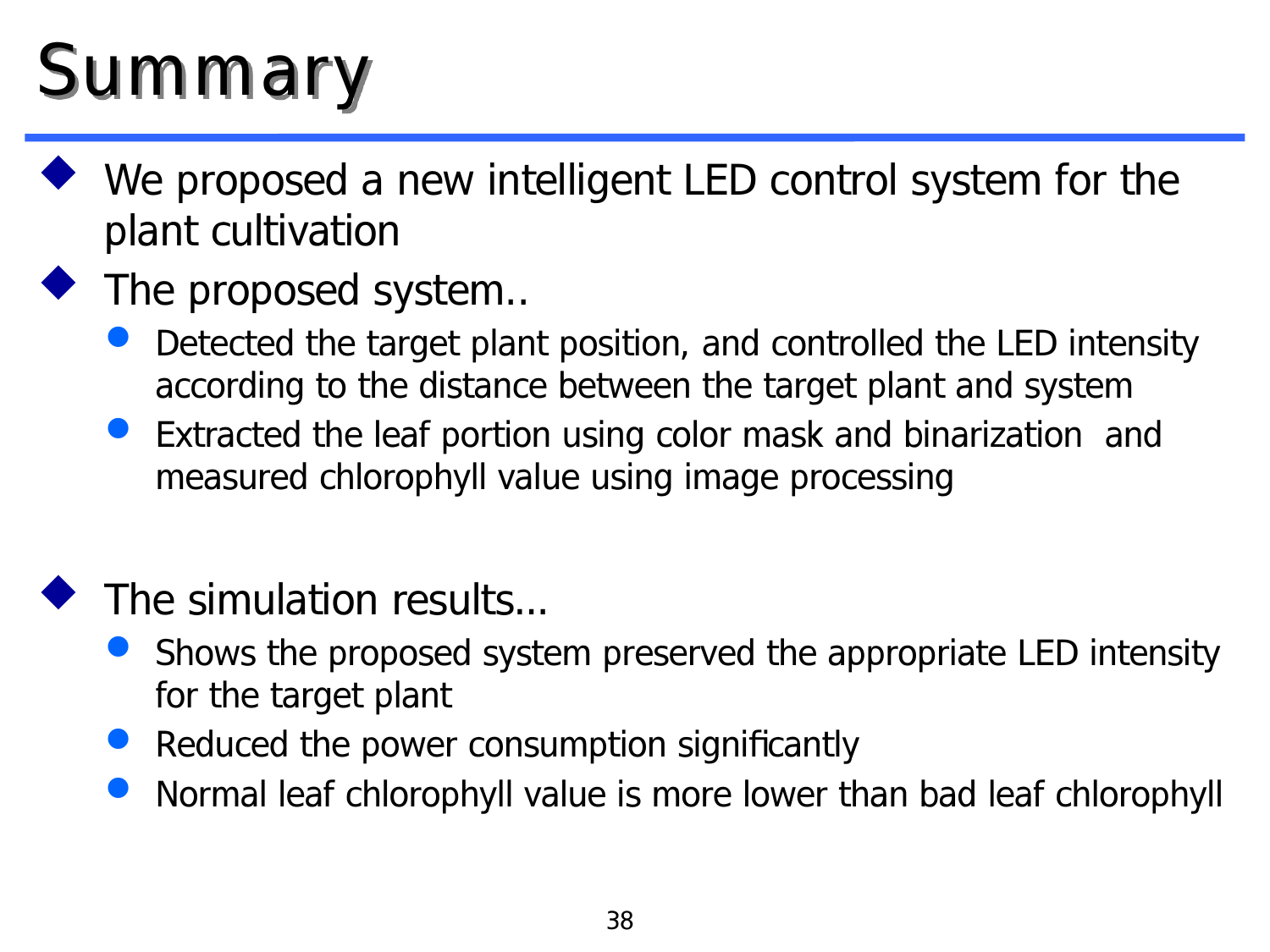

# Summary
We proposed a new intelligent LED control system for the plant cultivation
The proposed system..
Detected the target plant position, and controlled the LED intensity according to the distance between the target plant and system
Extracted the leaf portion using color mask and binarization  and measured chlorophyll value using image processing

The simulation results…
Shows the proposed system preserved the appropriate LED intensity for the target plant
Reduced the power consumption significantly
Normal leaf chlorophyll value is more lower than bad leaf chlorophyll
38